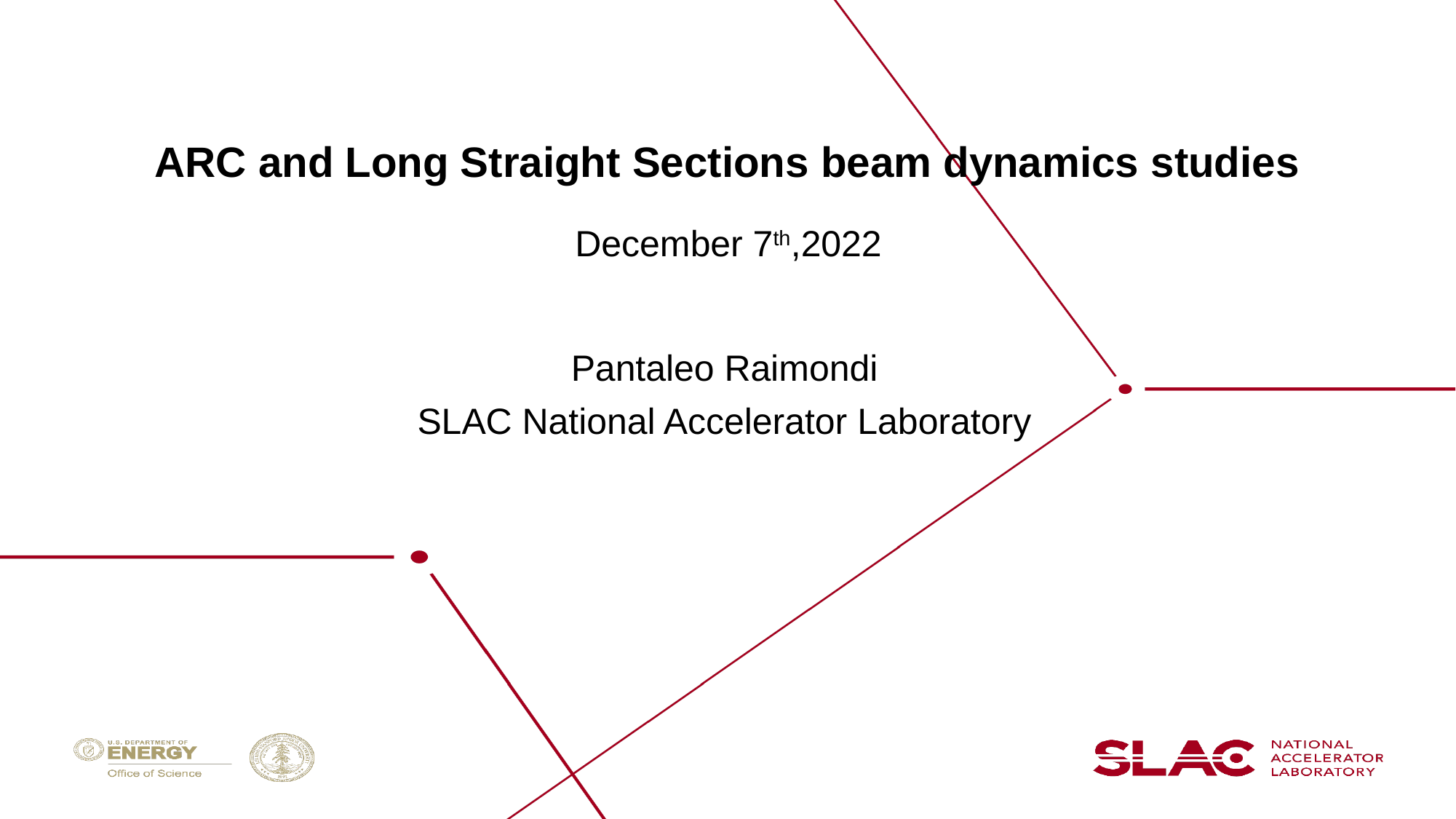

# ARC and Long Straight Sections beam dynamics studies
December 7th,2022
Pantaleo Raimondi
SLAC National Accelerator Laboratory